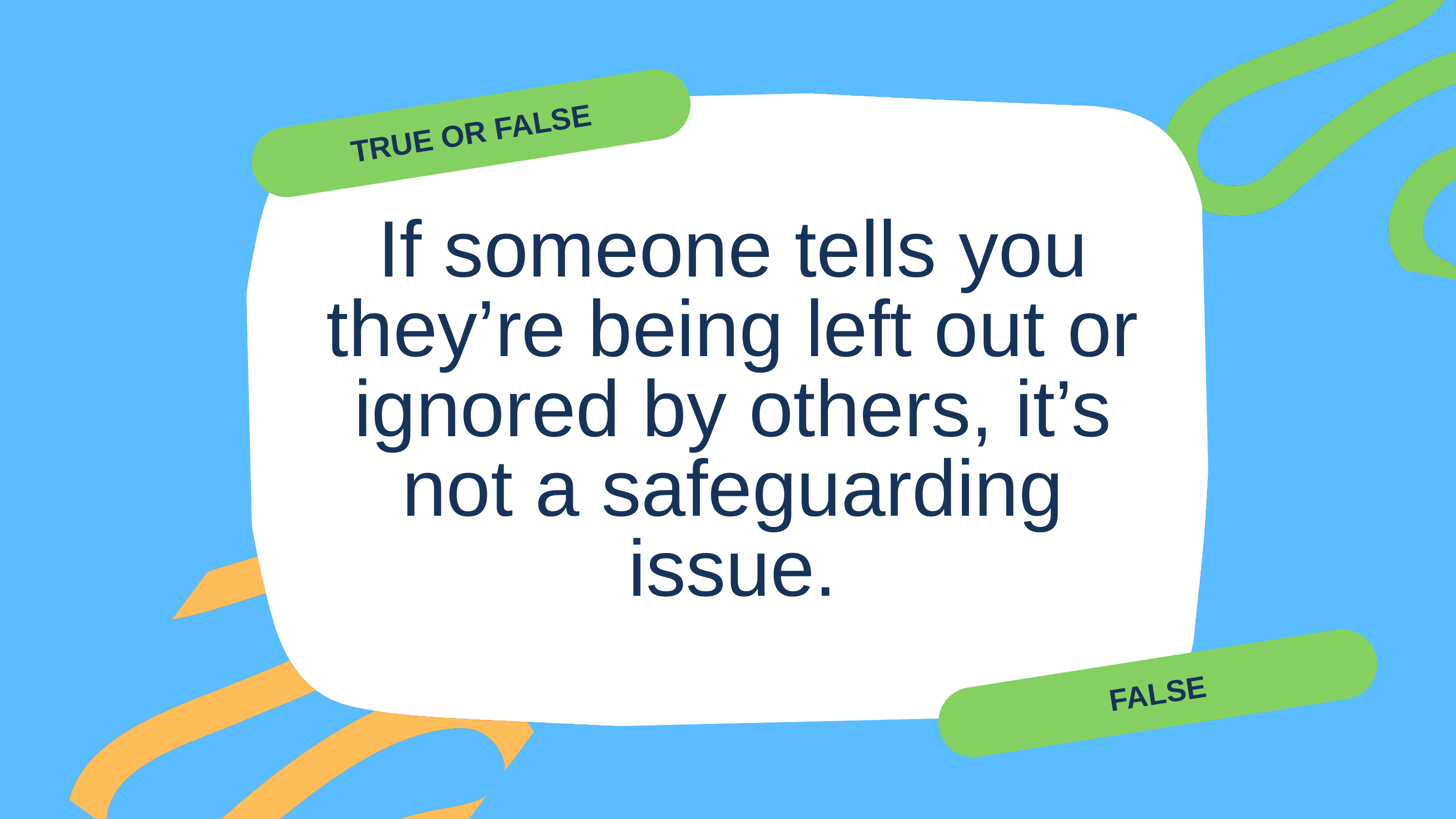

TRUE OR FALSE
If someone tells you they’re being left out or ignored by others, it’s not a safeguarding issue.

FALSE